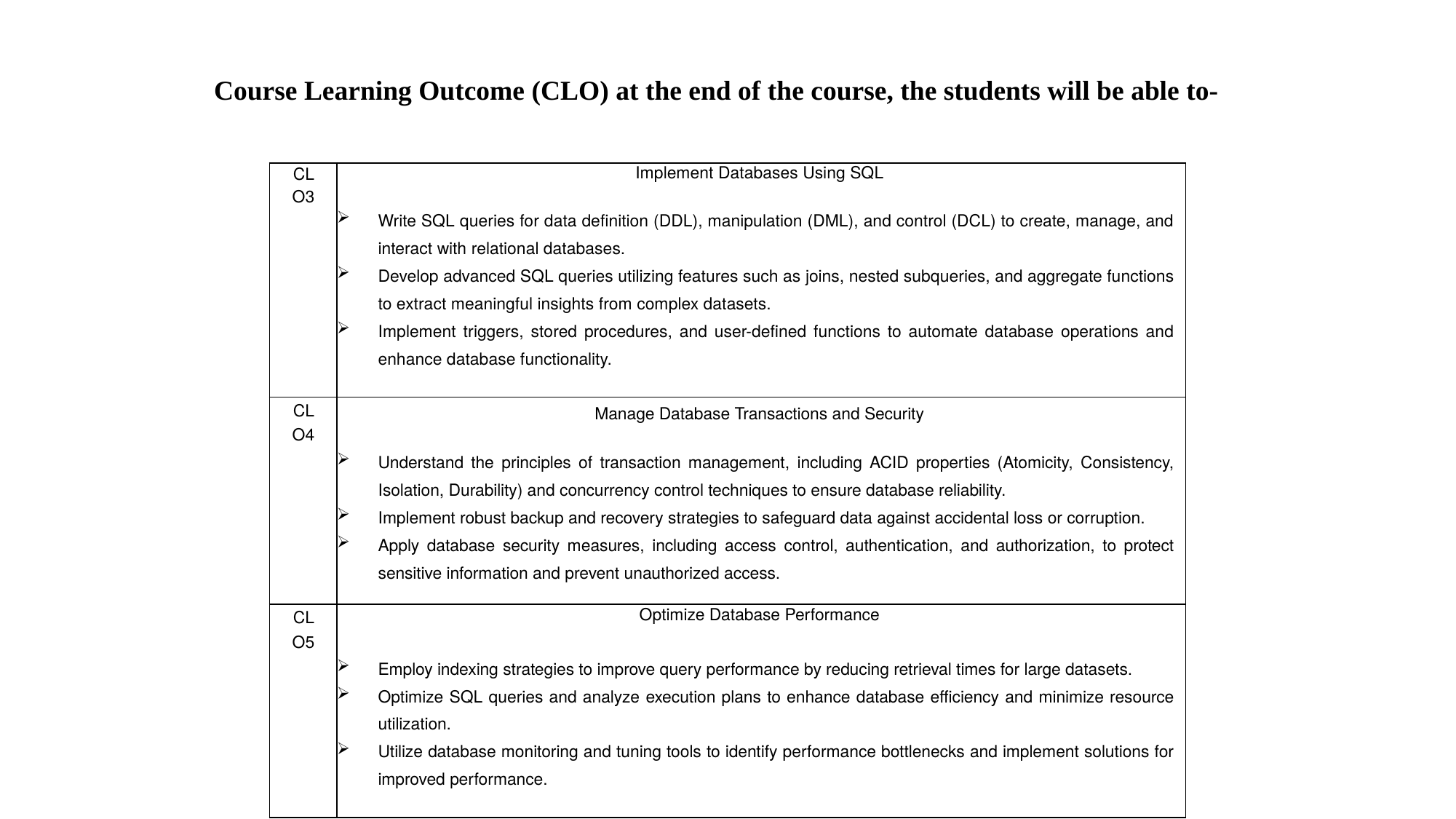

Course Learning Outcome (CLO) at the end of the course, the students will be able to-

| CLO3 | Implement Databases Using SQL   Write SQL queries for data definition (DDL), manipulation (DML), and control (DCL) to create, manage, and interact with relational databases. Develop advanced SQL queries utilizing features such as joins, nested subqueries, and aggregate functions to extract meaningful insights from complex datasets. Implement triggers, stored procedures, and user-defined functions to automate database operations and enhance database functionality. |
| --- | --- |
| CLO4 | Manage Database Transactions and Security   Understand the principles of transaction management, including ACID properties (Atomicity, Consistency, Isolation, Durability) and concurrency control techniques to ensure database reliability. Implement robust backup and recovery strategies to safeguard data against accidental loss or corruption. Apply database security measures, including access control, authentication, and authorization, to protect sensitive information and prevent unauthorized access. |
| CLO5 | Optimize Database Performance   Employ indexing strategies to improve query performance by reducing retrieval times for large datasets. Optimize SQL queries and analyze execution plans to enhance database efficiency and minimize resource utilization. Utilize database monitoring and tuning tools to identify performance bottlenecks and implement solutions for improved performance. |